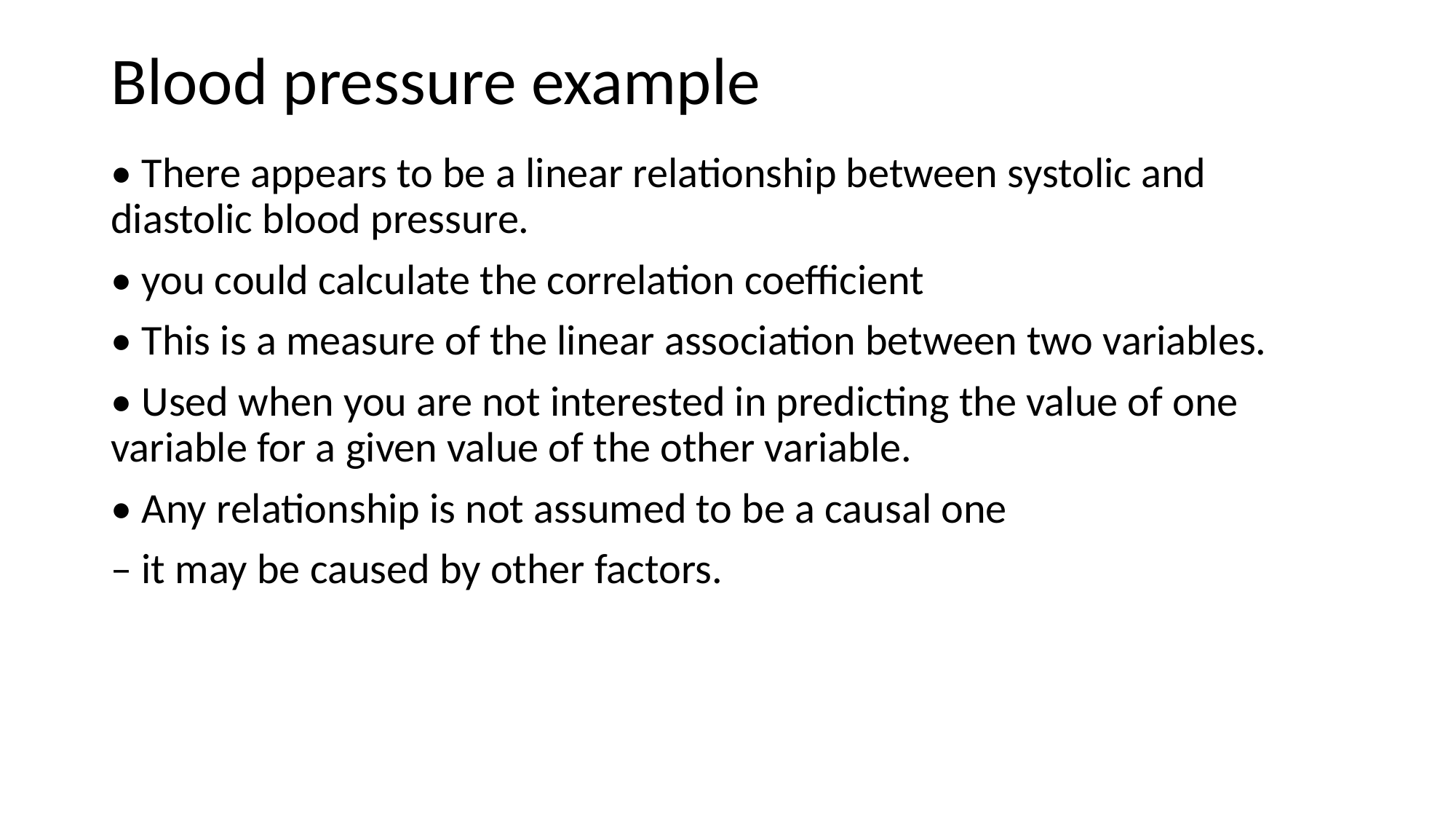

# Blood pressure example
• There appears to be a linear relationship between systolic and diastolic blood pressure.
• you could calculate the correlation coefficient
• This is a measure of the linear association between two variables.
• Used when you are not interested in predicting the value of one variable for a given value of the other variable.
• Any relationship is not assumed to be a causal one
– it may be caused by other factors.